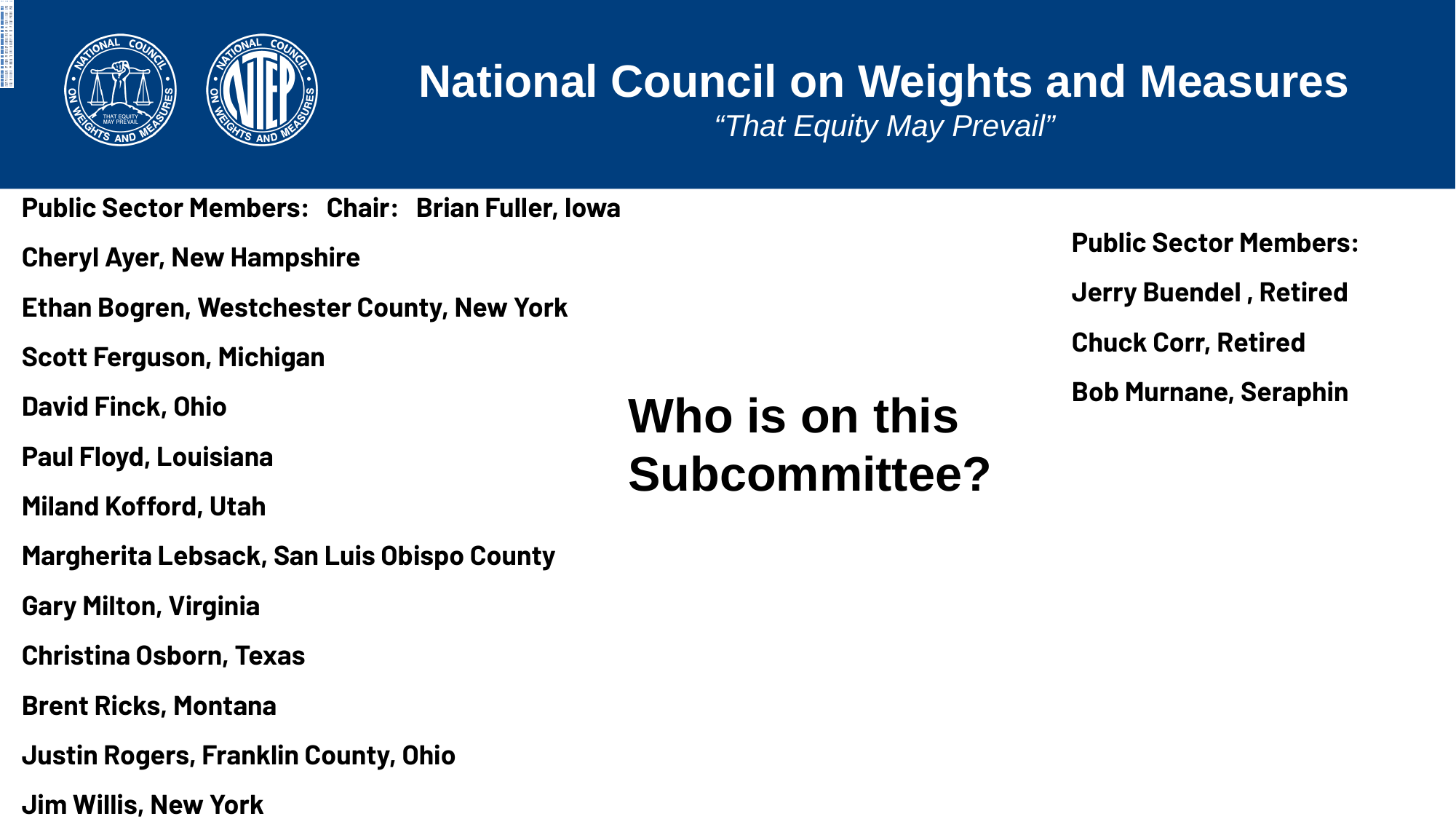

| Chair: | Brian Fuller | Iowa |
| --- | --- | --- |
| Public Sector Members: | Cheryl Ayer | New Hampshire |
|  | Ethan Bogren | Westchester County, New York |
|  | Scott Ferguson | Michigan |
|  | Dave Finck | Ohio |
|  | Paul Floyd | Louisiana |
|  | Miland Kofford | Utah |
|  | Margherita Lebsack | San Luis Obispo County |
|  | Gary Milton | Virginia |
|  | Christina Osborn | Texas |
|  | Brent Ricks | Montana |
|  | Justin Rogers | Franklin County, Ohio |
|  | Jim Willis | New York |
| Private Sector Members: | Jerry Buendel | Retired |
|  | Chuck Corr | Retired |
|  | Bob Murnane | Seraphin |
Public Sector Members:   Chair:   Brian Fuller, Iowa
Cheryl Ayer, New Hampshire
Ethan Bogren, Westchester County, New York
Scott Ferguson, Michigan
David Finck, Ohio
Paul Floyd, Louisiana
Miland Kofford, Utah
Margherita Lebsack, San Luis Obispo County
Gary Milton, Virginia
Christina Osborn, Texas
Brent Ricks, Montana
Justin Rogers, Franklin County, Ohio
Jim Willis, New York
Public Sector Members:
Jerry Buendel , Retired
Chuck Corr, Retired
Bob Murnane, Seraphin
Who is on this Subcommittee?